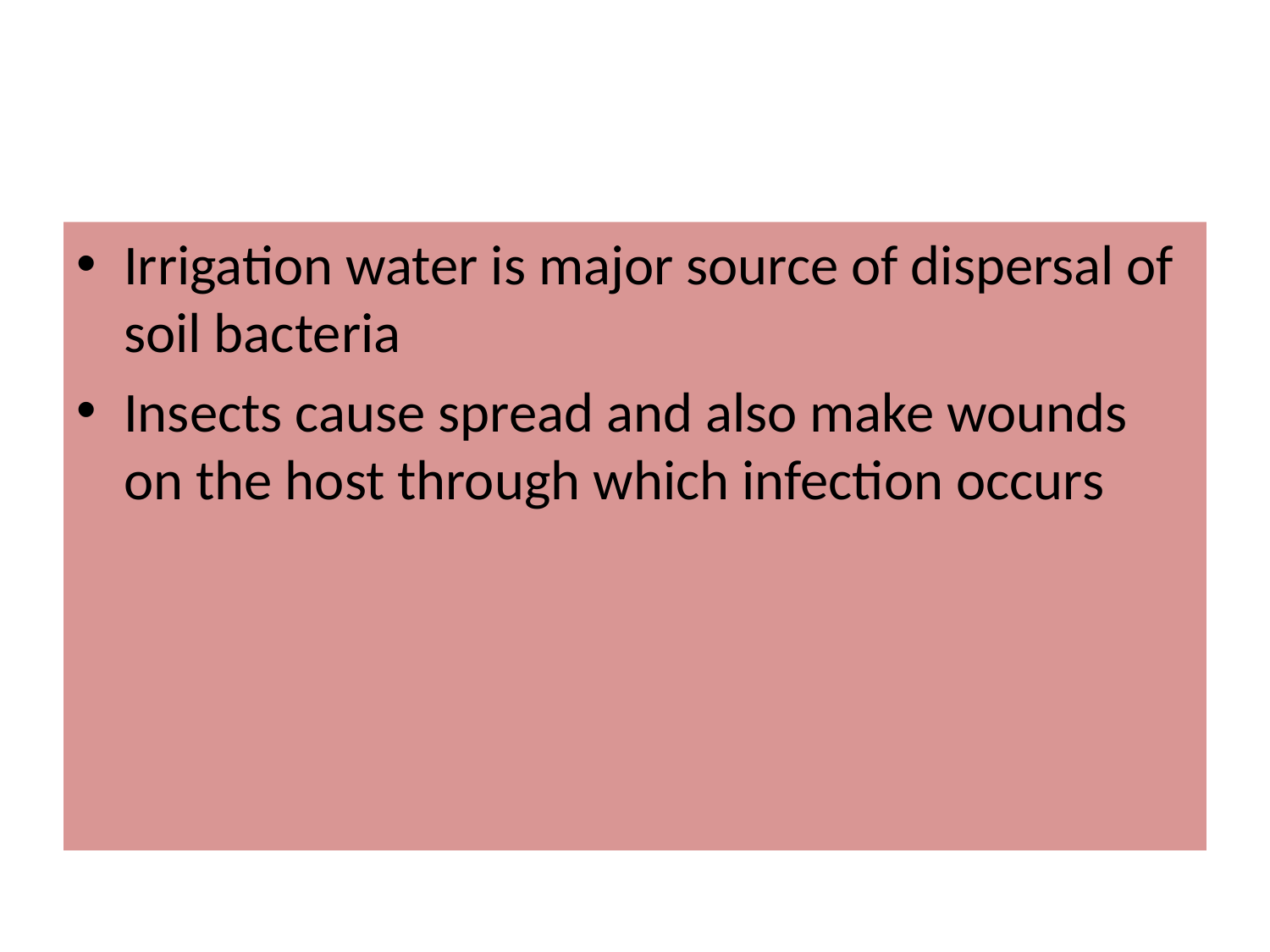

#
Irrigation water is major source of dispersal of soil bacteria
Insects cause spread and also make wounds on the host through which infection occurs